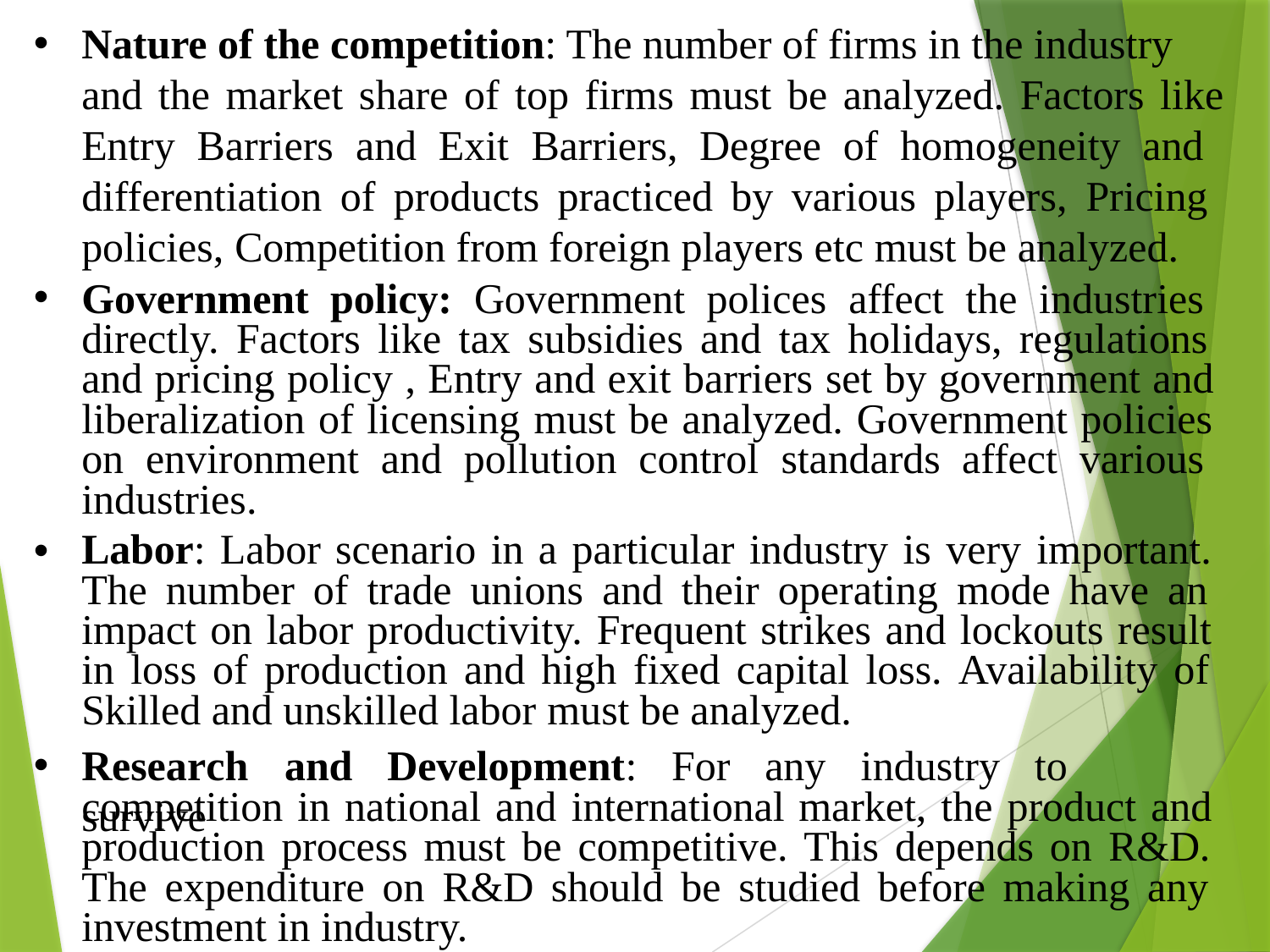

•
Nature of the competition: The number of firms in the industry  and the market share of top firms must be analyzed. Factors like
Entry Barriers and Exit Barriers, Degree of homogeneity and  differentiation of products practiced by various players, Pricing  policies, Competition from foreign players etc must be analyzed.
Government policy: Government polices affect the industries  directly. Factors like tax subsidies and tax holidays, regulations  and pricing policy , Entry and exit barriers set by government and  liberalization of licensing must be analyzed. Government policies  on environment and pollution control standards affect various  industries.
Labor: Labor scenario in a particular industry is very important.  The number of trade unions and their operating mode have an  impact on labor productivity. Frequent strikes and lockouts result  in loss of production and high fixed capital loss. Availability of  Skilled and unskilled labor must be analyzed.
•
•
•
Research	and	Development:	For	any	industry	to	survive
competition in national and international market, the product and  production process must be competitive. This depends on R&D.  The expenditure on R&D should be studied before making any  investment in industry.